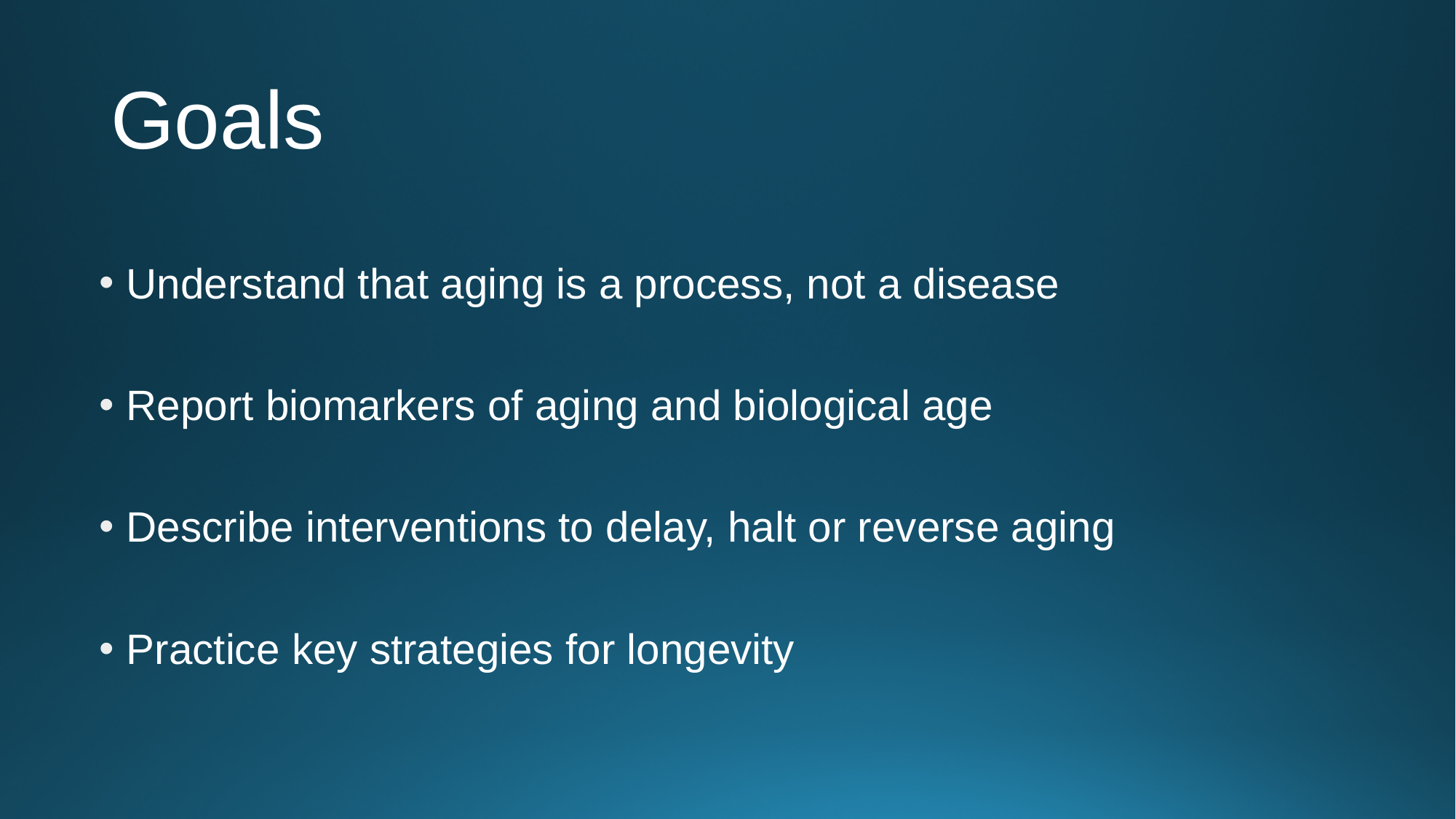

# Goals
Understand that aging is a process, not a disease

Report biomarkers of aging and biological age

Describe interventions to delay, halt or reverse aging

Practice key strategies for longevity